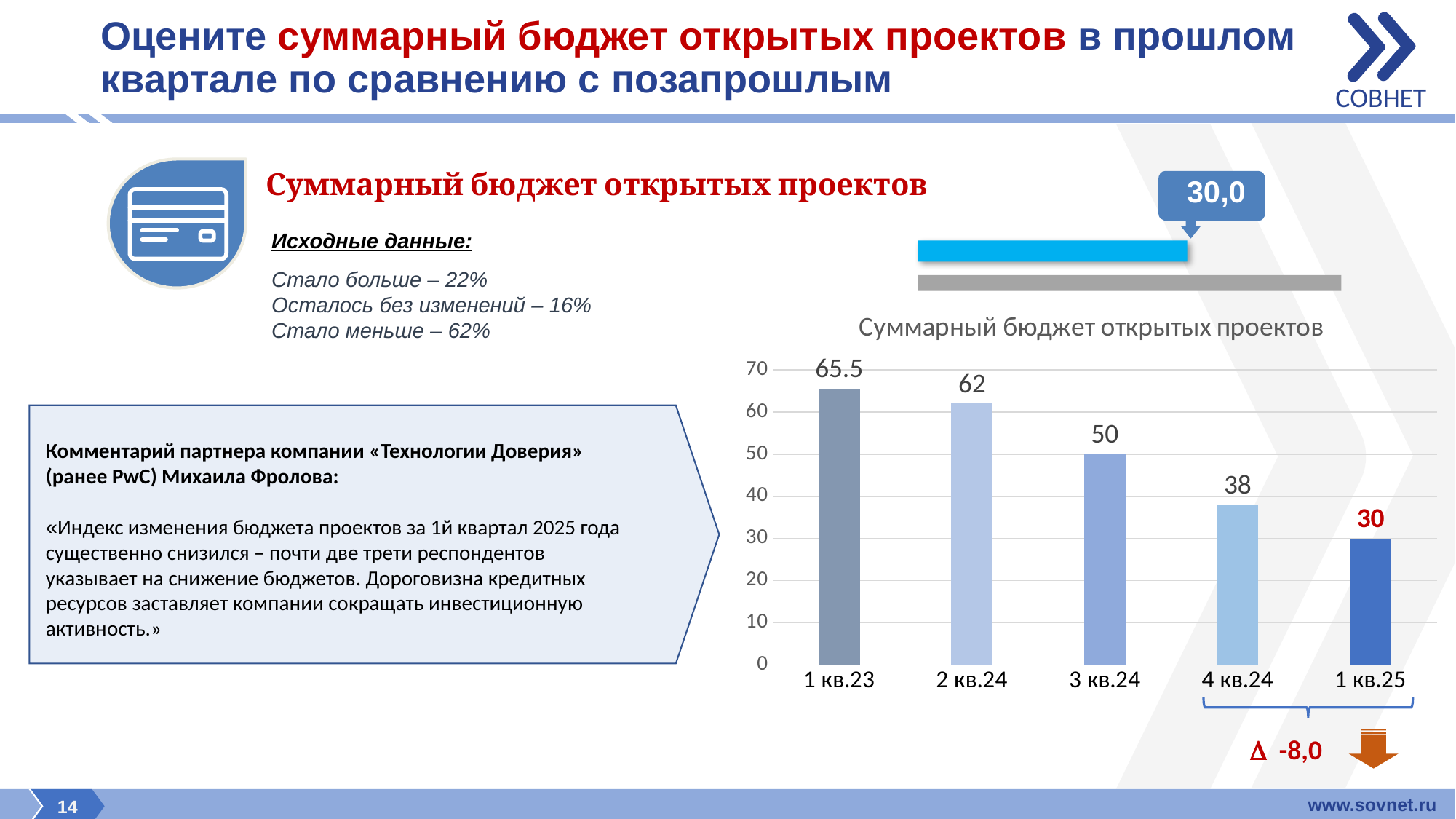

СОВНЕТ
# Оцените суммарный бюджет открытых проектов в прошлом квартале по сравнению с позапрошлым

Суммарный бюджет открытых проектов
30,0

Исходные данные:

Стало больше – 22%
Осталось без изменений – 16%
Стало меньше – 62%

### Chart: Суммарный бюджет открытых проектов

| Category |  |
|---|---|
| 1 кв.23 | 65.5 |
| 2 кв.24 | 62.0 |
| 3 кв.24 | 50.0 |
| 4 кв.24 | 38.0 |
| 1 кв.25 | 30.0 |
Комментарий партнера компании «Технологии Доверия» (ранее PwC) Михаила Фролова:

«Индекс изменения бюджета проектов за 1й квартал 2025 года существенно снизился – почти две трети респондентов указывает на снижение бюджетов. Дороговизна кредитных ресурсов заставляет компании сокращать инвестиционную активность.»

Δ  -8,0
www.sovnet.ru

14